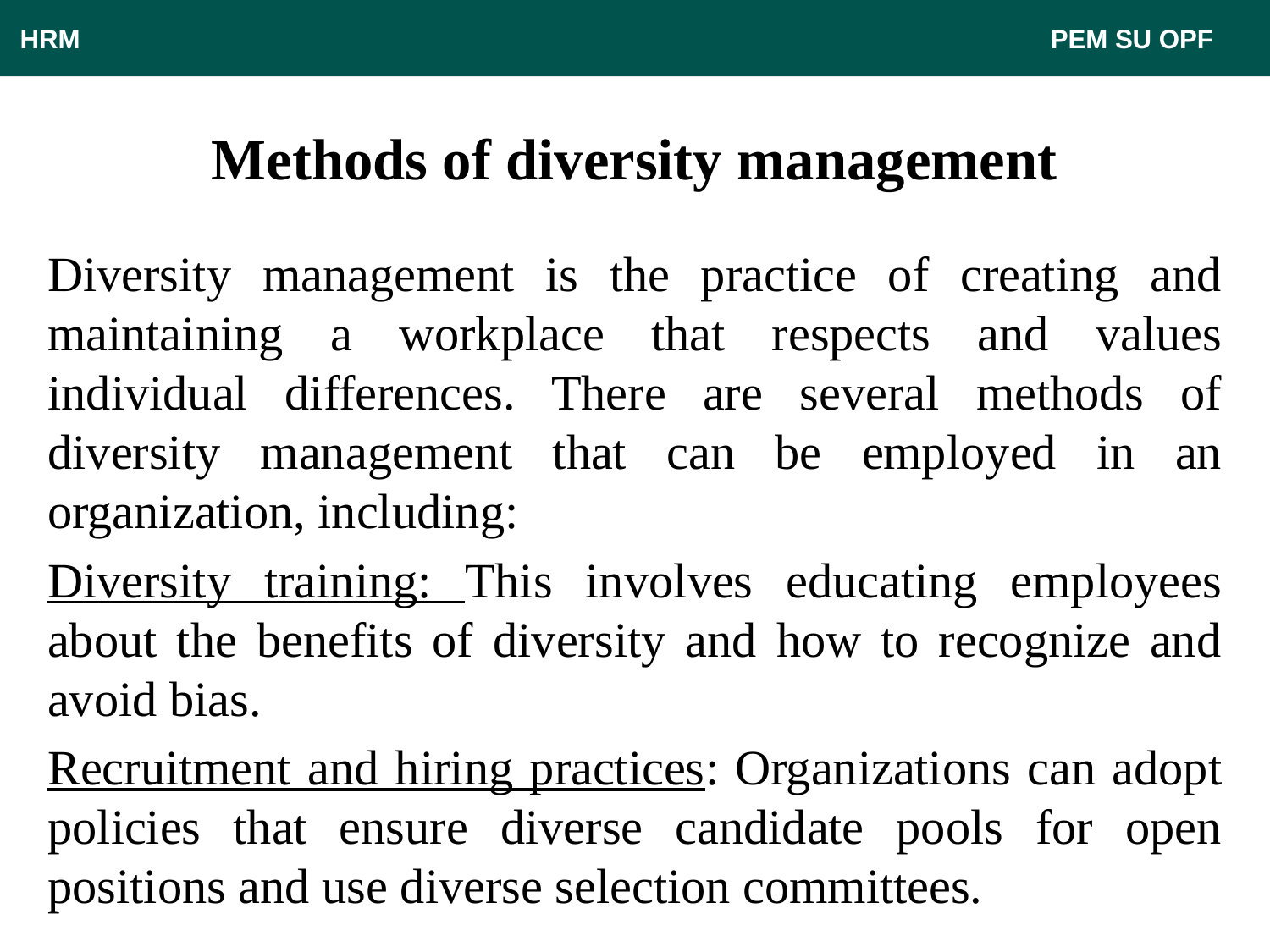

HRM								   PEM SU OPF
# Methods of diversity management
Diversity management is the practice of creating and maintaining a workplace that respects and values individual differences. There are several methods of diversity management that can be employed in an organization, including:
Diversity training: This involves educating employees about the benefits of diversity and how to recognize and avoid bias.
Recruitment and hiring practices: Organizations can adopt policies that ensure diverse candidate pools for open positions and use diverse selection committees.